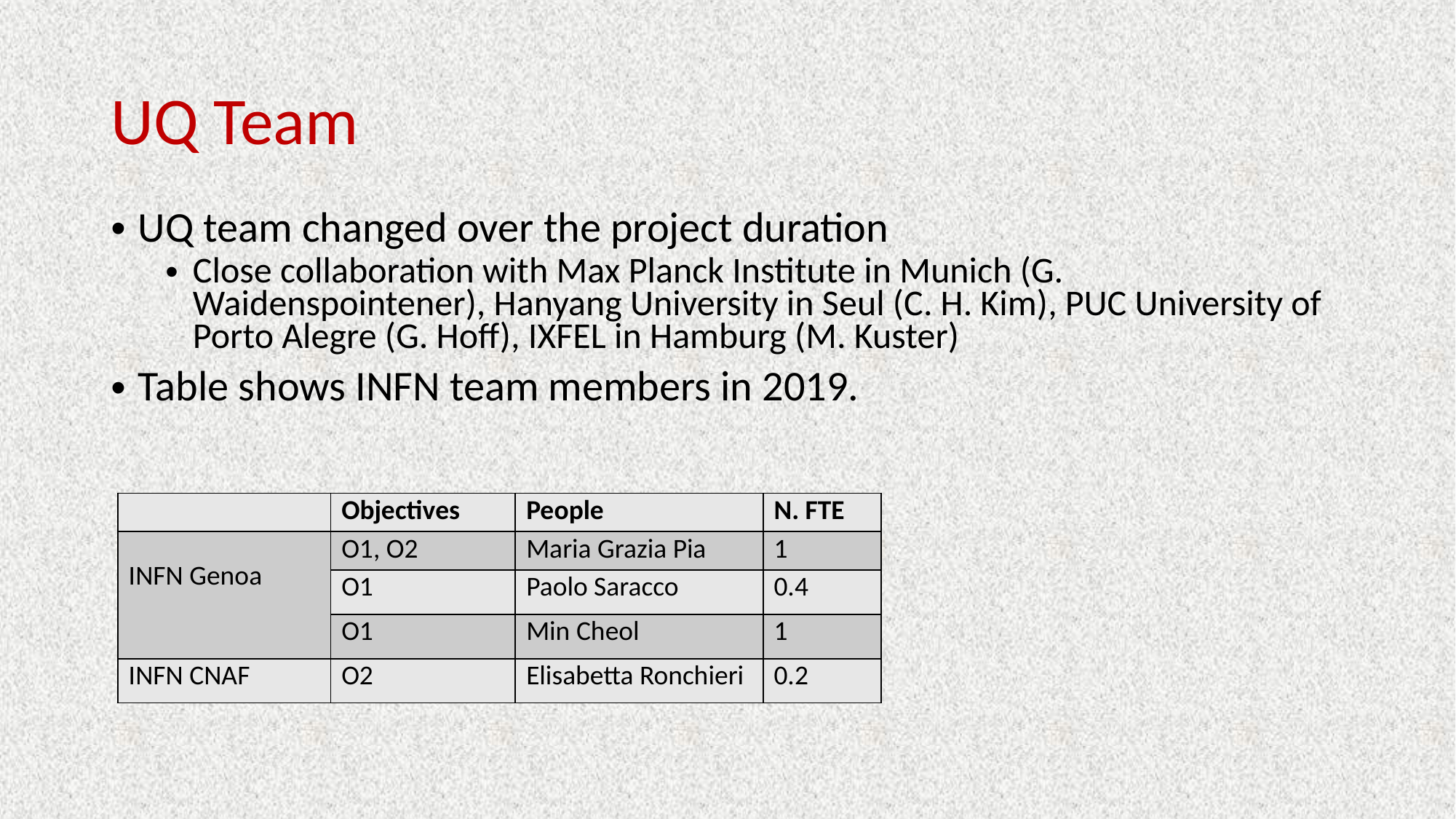

# UQ Team
UQ team changed over the project duration
Close collaboration with Max Planck Institute in Munich (G. Waidenspointener), Hanyang University in Seul (C. H. Kim), PUC University of Porto Alegre (G. Hoff), IXFEL in Hamburg (M. Kuster)
Table shows INFN team members in 2019.
|  | Objectives | People | N. FTE |
| --- | --- | --- | --- |
| INFN Genoa | O1, O2 | Maria Grazia Pia | 1 |
|  | O1 | Paolo Saracco | 0.4 |
|  | O1 | Min Cheol | 1 |
| INFN CNAF | O2 | Elisabetta Ronchieri | 0.2 |